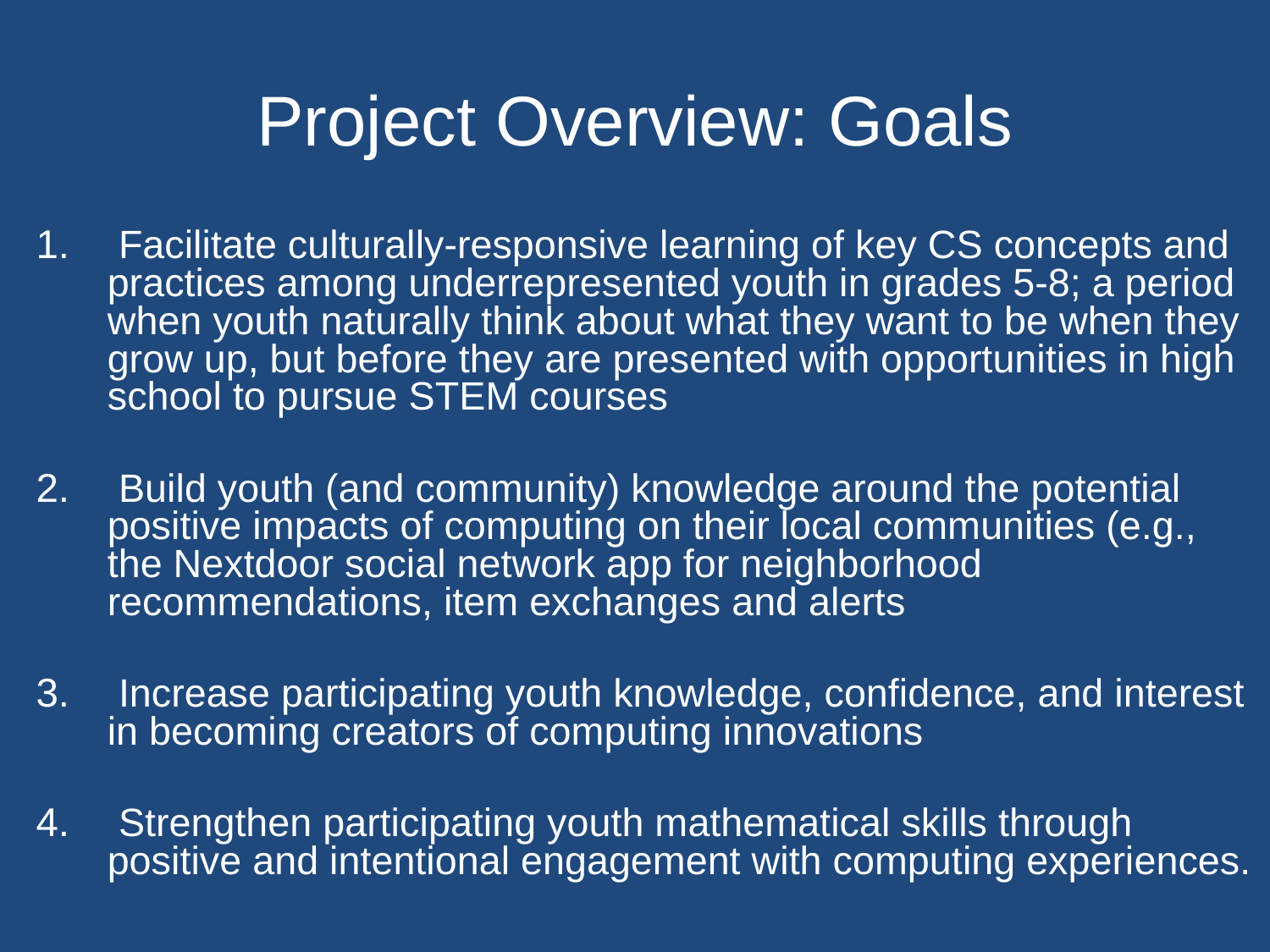

# Project Overview: Goals
 Facilitate culturally-responsive learning of key CS concepts and practices among underrepresented youth in grades 5-8; a period when youth naturally think about what they want to be when they grow up, but before they are presented with opportunities in high school to pursue STEM courses

 Build youth (and community) knowledge around the potential positive impacts of computing on their local communities (e.g., the Nextdoor social network app for neighborhood recommendations, item exchanges and alerts

 Increase participating youth knowledge, confidence, and interest in becoming creators of computing innovations

 Strengthen participating youth mathematical skills through positive and intentional engagement with computing experiences.